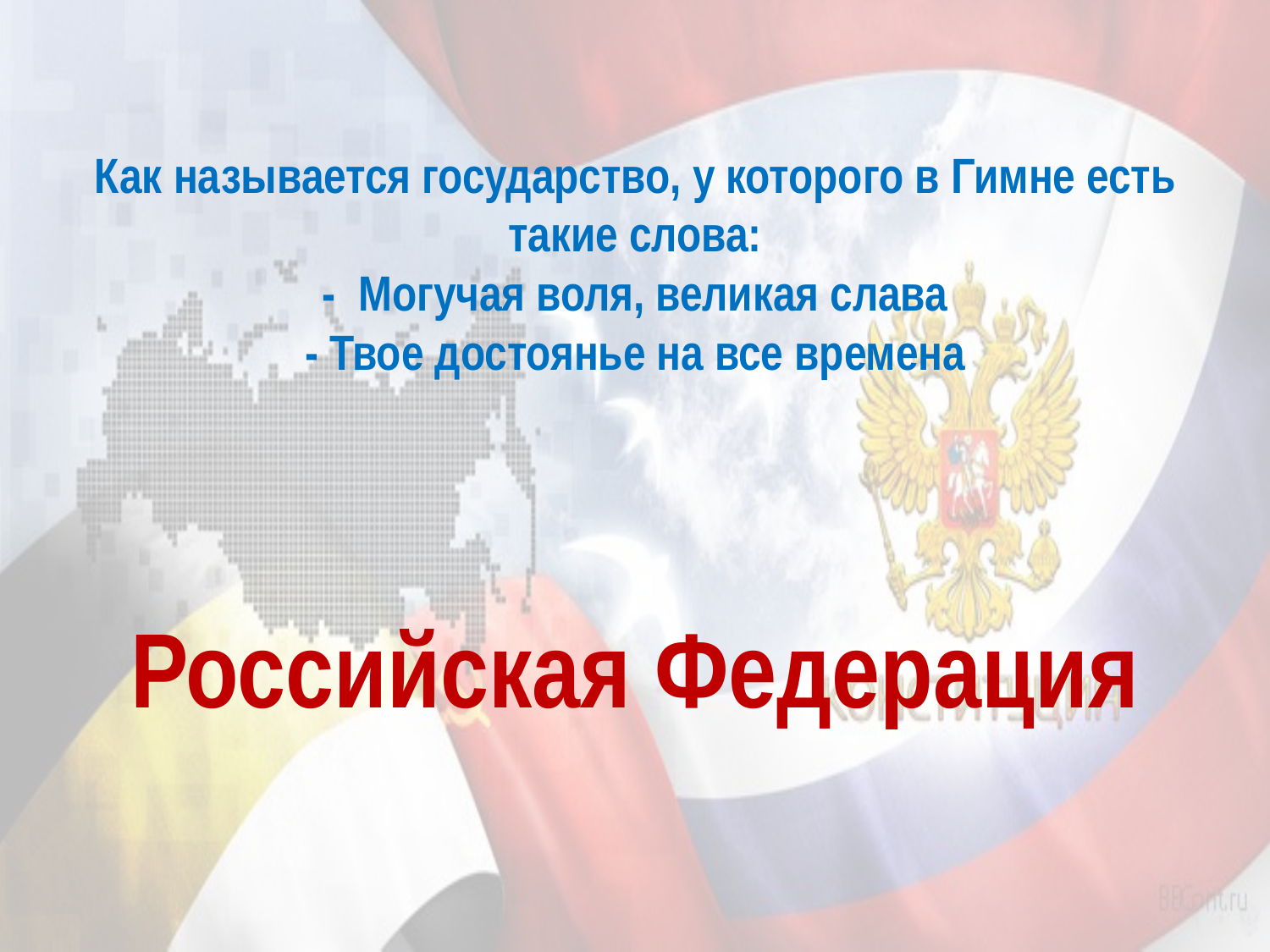

# Как называется государство, у которого в Гимне есть такие слова: -  Могучая воля, великая слава - Твое достоянье на все времена
Российская Федерация